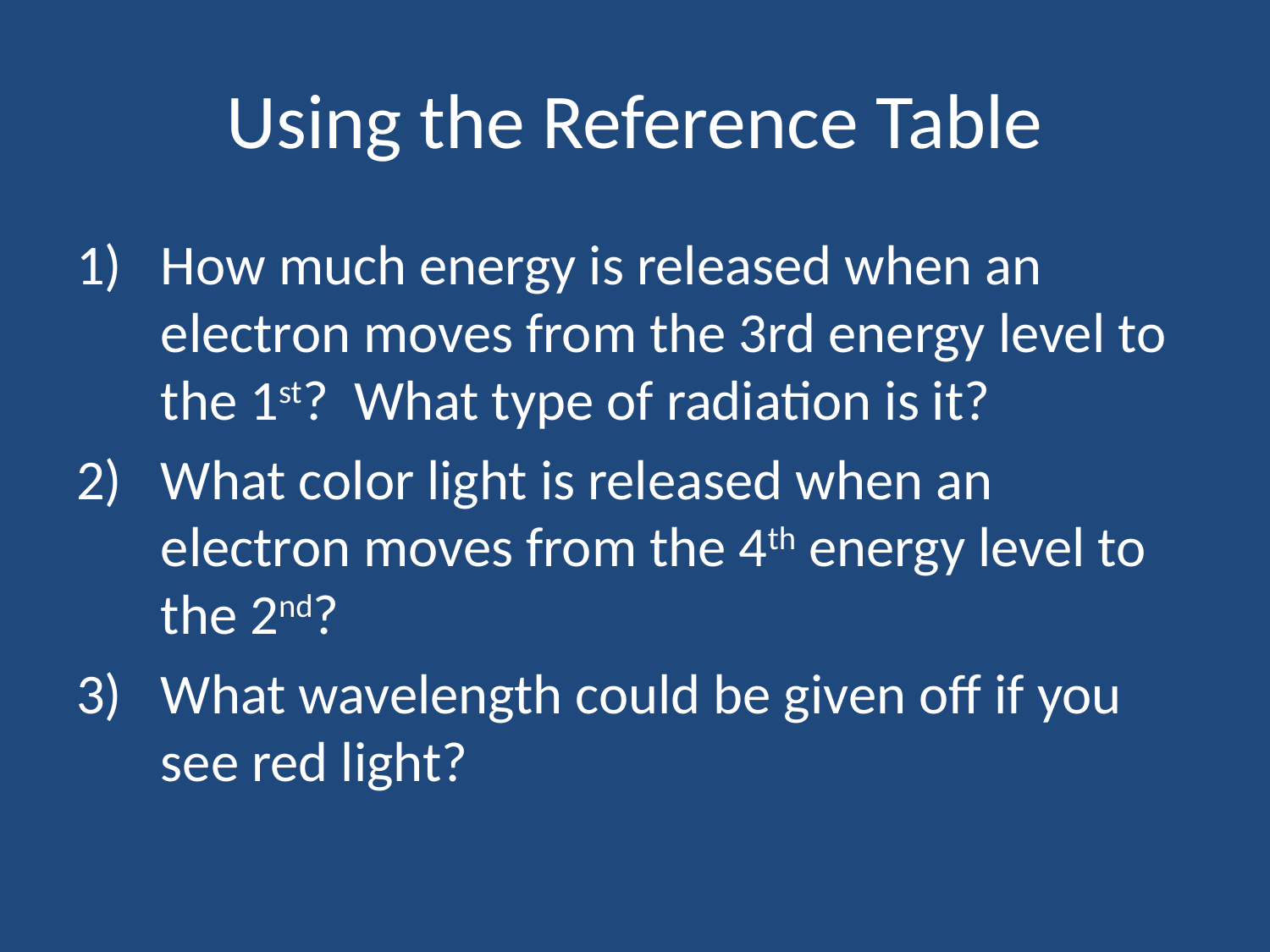

# Using the Reference Table
How much energy is released when an electron moves from the 3rd energy level to the 1st?  What type of radiation is it?
What color light is released when an electron moves from the 4th energy level to the 2nd?
What wavelength could be given off if you see red light?